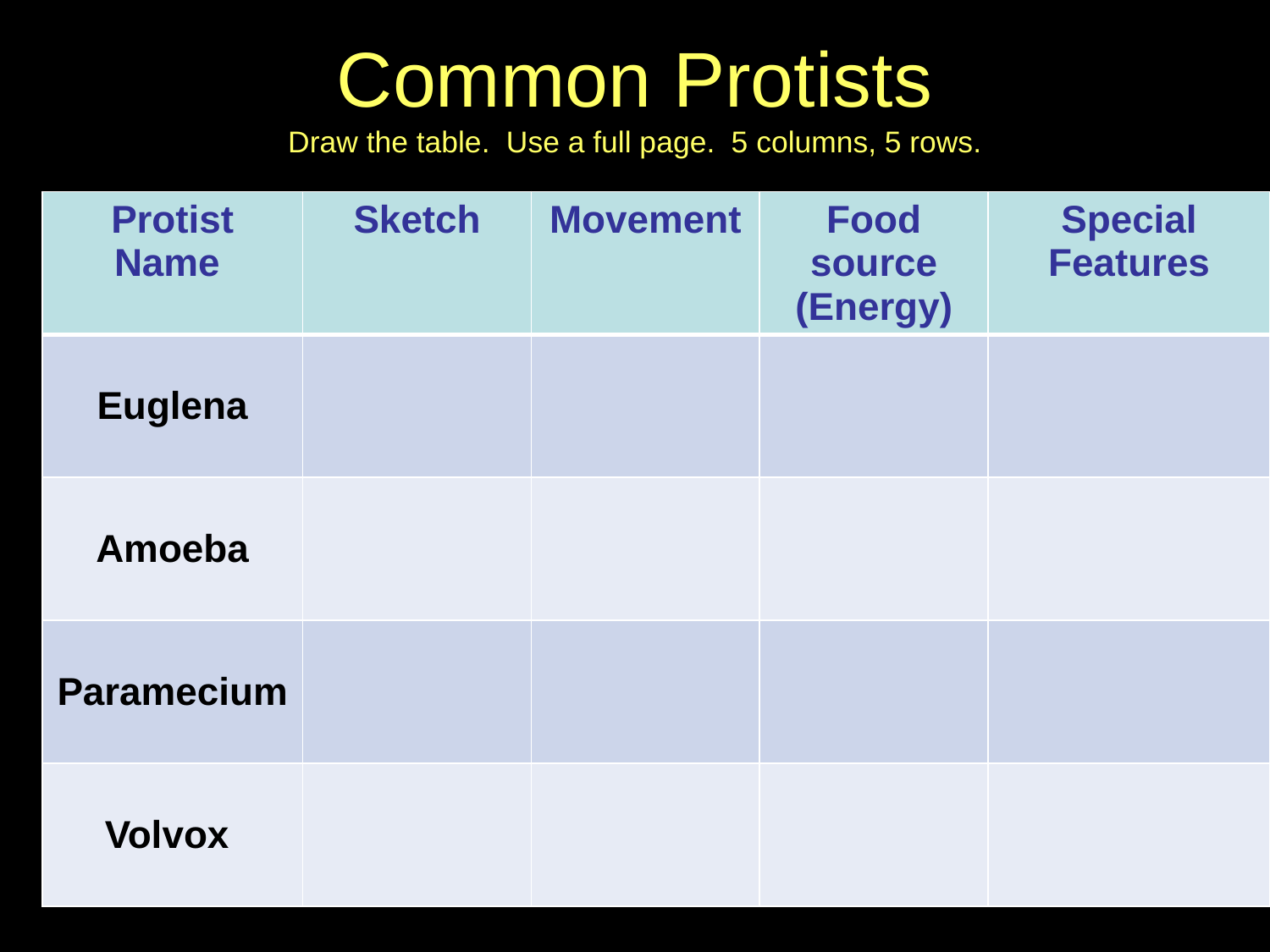

Common Protists
Draw the table.  Use a full page.  5 columns, 5 rows.
| Protist Name | Sketch | Movement | Food source (Energy) | Special Features |
| --- | --- | --- | --- | --- |
| Euglena |  |  |  |  |
| Amoeba |  |  |  |  |
| Paramecium |  |  |  |  |
| Volvox |  |  |  |  |